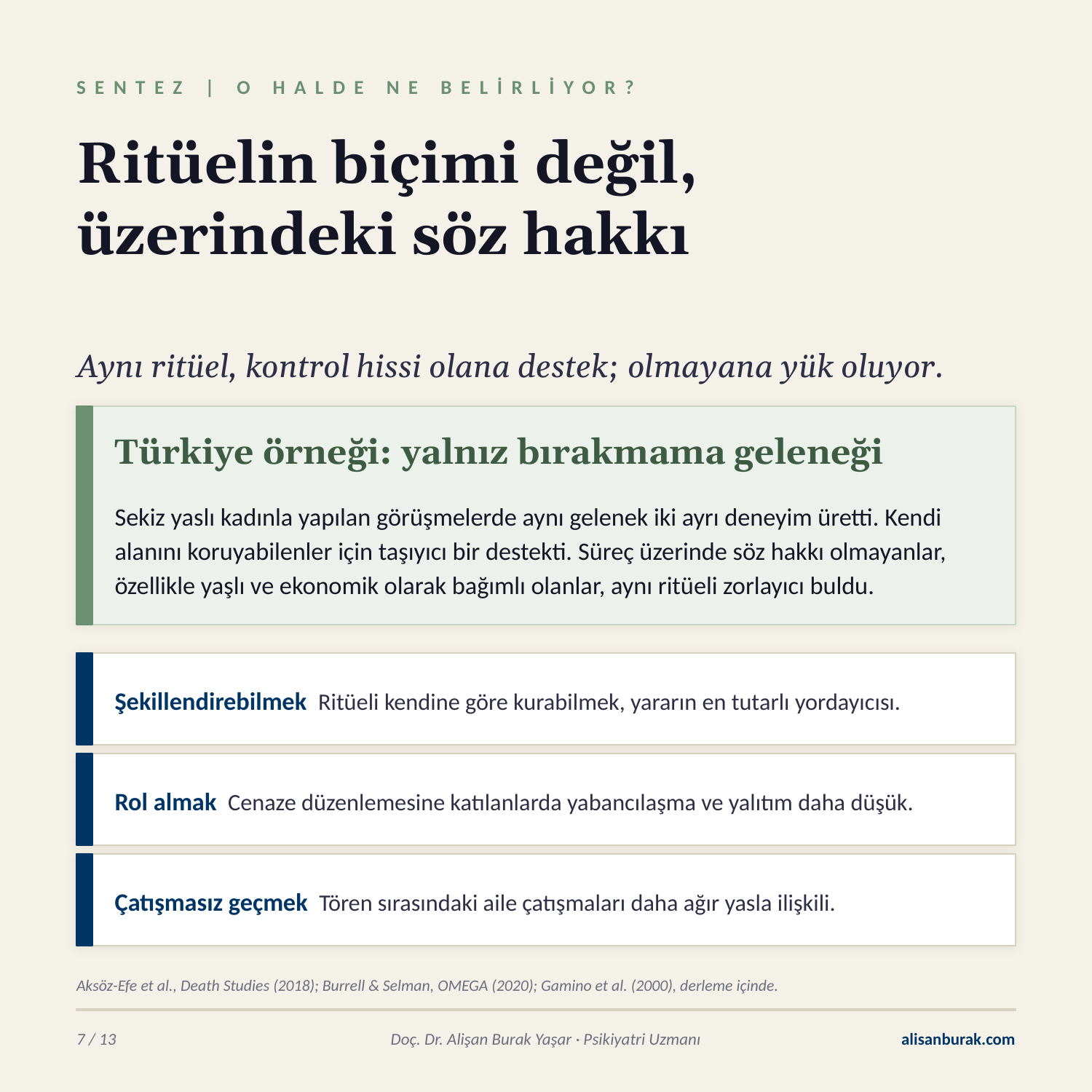

SENTEZ | O HALDE NE BELİRLİYOR?
Ritüelin biçimi değil,
üzerindeki söz hakkı
Aynı ritüel, kontrol hissi olana destek; olmayana yük oluyor.

Türkiye örneği: yalnız bırakmama geleneği
Sekiz yaslı kadınla yapılan görüşmelerde aynı gelenek iki ayrı deneyim üretti. Kendi alanını koruyabilenler için taşıyıcı bir destekti. Süreç üzerinde söz hakkı olmayanlar, özellikle yaşlı ve ekonomik olarak bağımlı olanlar, aynı ritüeli zorlayıcı buldu.

Şekillendirebilmek  Ritüeli kendine göre kurabilmek, yararın en tutarlı yordayıcısı.

Rol almak  Cenaze düzenlemesine katılanlarda yabancılaşma ve yalıtım daha düşük.

Çatışmasız geçmek  Tören sırasındaki aile çatışmaları daha ağır yasla ilişkili.
Aksöz-Efe et al., Death Studies (2018); Burrell & Selman, OMEGA (2020); Gamino et al. (2000), derleme içinde.

7 / 13
Doç. Dr. Alişan Burak Yaşar · Psikiyatri Uzmanı
alisanburak.com